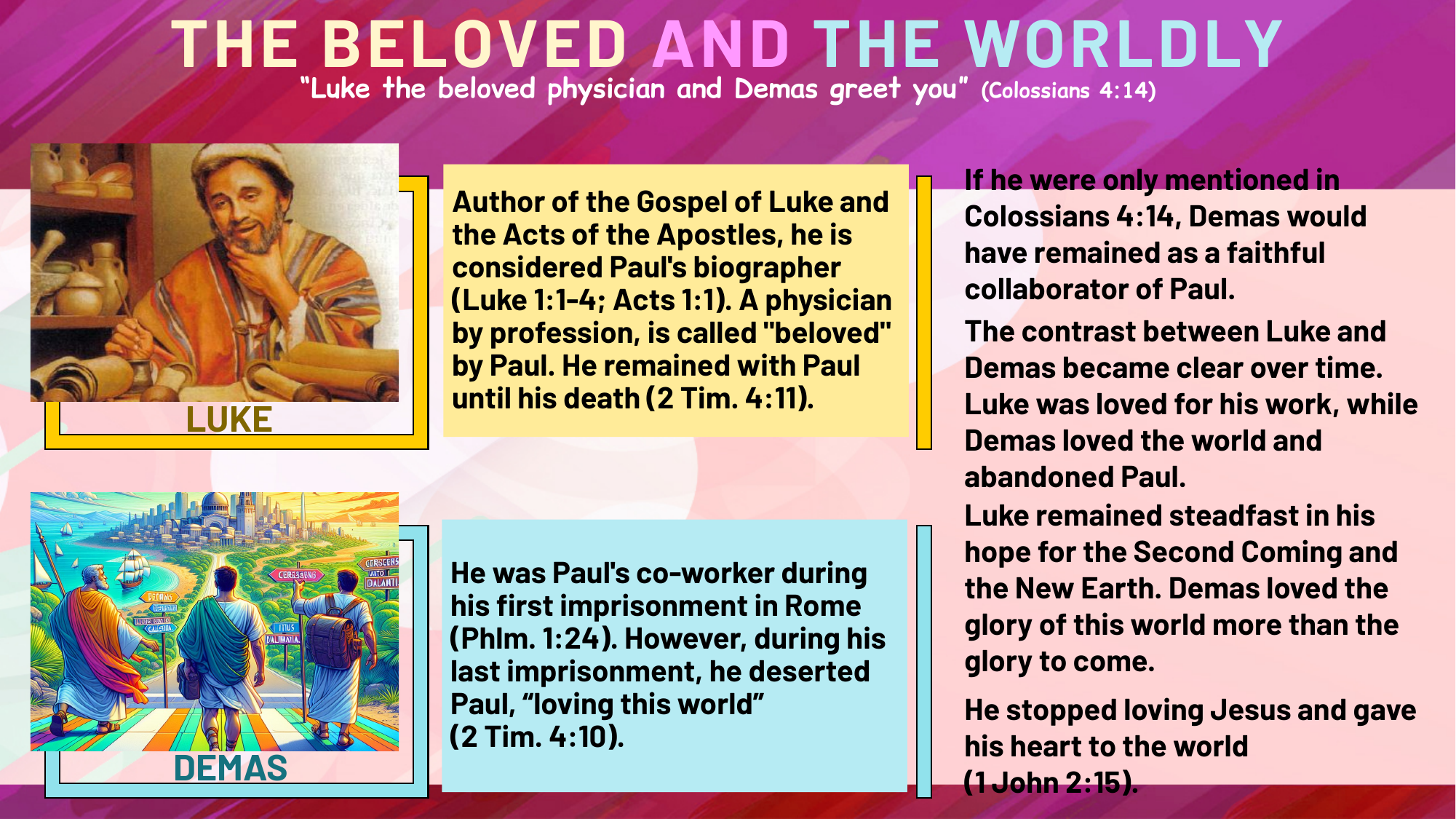

THE BELOVED AND THE WORLDLY
“Luke the beloved physician and Demas greet you” (Colossians 4:14)
LUKE
Author of the Gospel of Luke and the Acts of the Apostles, he is considered Paul's biographer (Luke 1:1-4; Acts 1:1). A physician by profession, is called "beloved" by Paul. He remained with Paul until his death (2 Tim. 4:11).
DEMAS
He was Paul's co-worker during his first imprisonment in Rome  (Phlm. 1:24). However, during his last imprisonment, he deserted Paul, “loving this world”
(2 Tim. 4:10).
If he were only mentioned in Colossians 4:14, Demas would have remained as a faithful collaborator of Paul.
The contrast between Luke and Demas became clear over time. Luke was loved for his work, while Demas loved the world and abandoned Paul.
Luke remained steadfast in his hope for the Second Coming and the New Earth. Demas loved the glory of this world more than the glory to come.
He stopped loving Jesus and gave his heart to the world
(1 John 2:15).